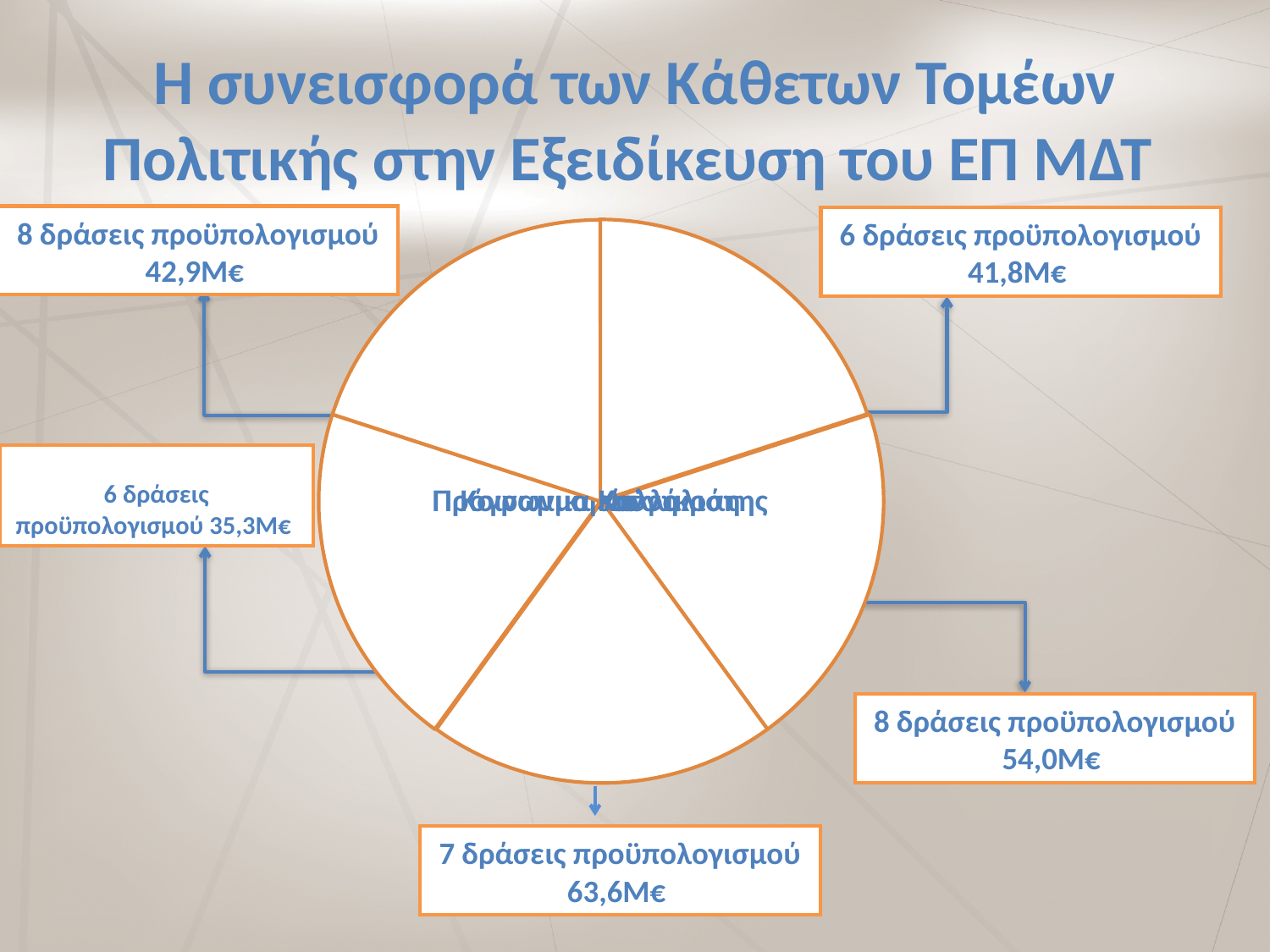

# Η συνεισφορά των Κάθετων Τομέων Πολιτικής στην Εξειδίκευση του ΕΠ ΜΔΤ
Φορολογική-Δημοσιονομική Πολιτική
Δικαιοσύνη
Υγεία
Κοινωνική Ασφάλιση
Πρόγραμμα Καλλικράτης
8 δράσεις προϋπολογισμού 42,9Μ€
6 δράσεις προϋπολογισμού 41,8Μ€
6 δράσεις προϋπολογισμού 35,3Μ€
8 δράσεις προϋπολογισμού 54,0Μ€
7 δράσεις προϋπολογισμού 63,6Μ€